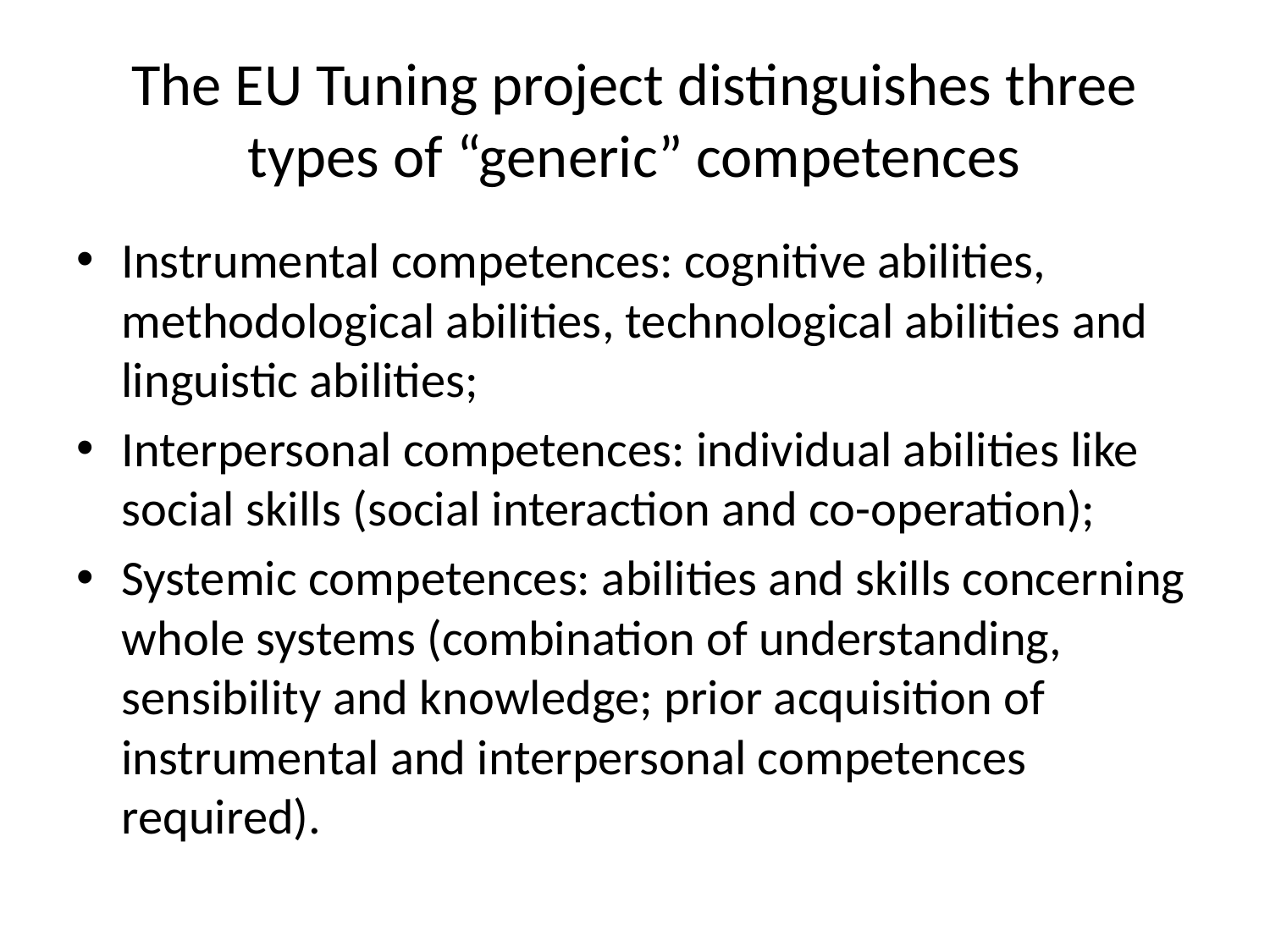

# The EU Tuning project distinguishes three types of “generic” competences
Instrumental competences: cognitive abilities, methodological abilities, technological abilities and linguistic abilities;
Interpersonal competences: individual abilities like social skills (social interaction and co-operation);
Systemic competences: abilities and skills concerning whole systems (combination of understanding, sensibility and knowledge; prior acquisition of instrumental and interpersonal competences required).